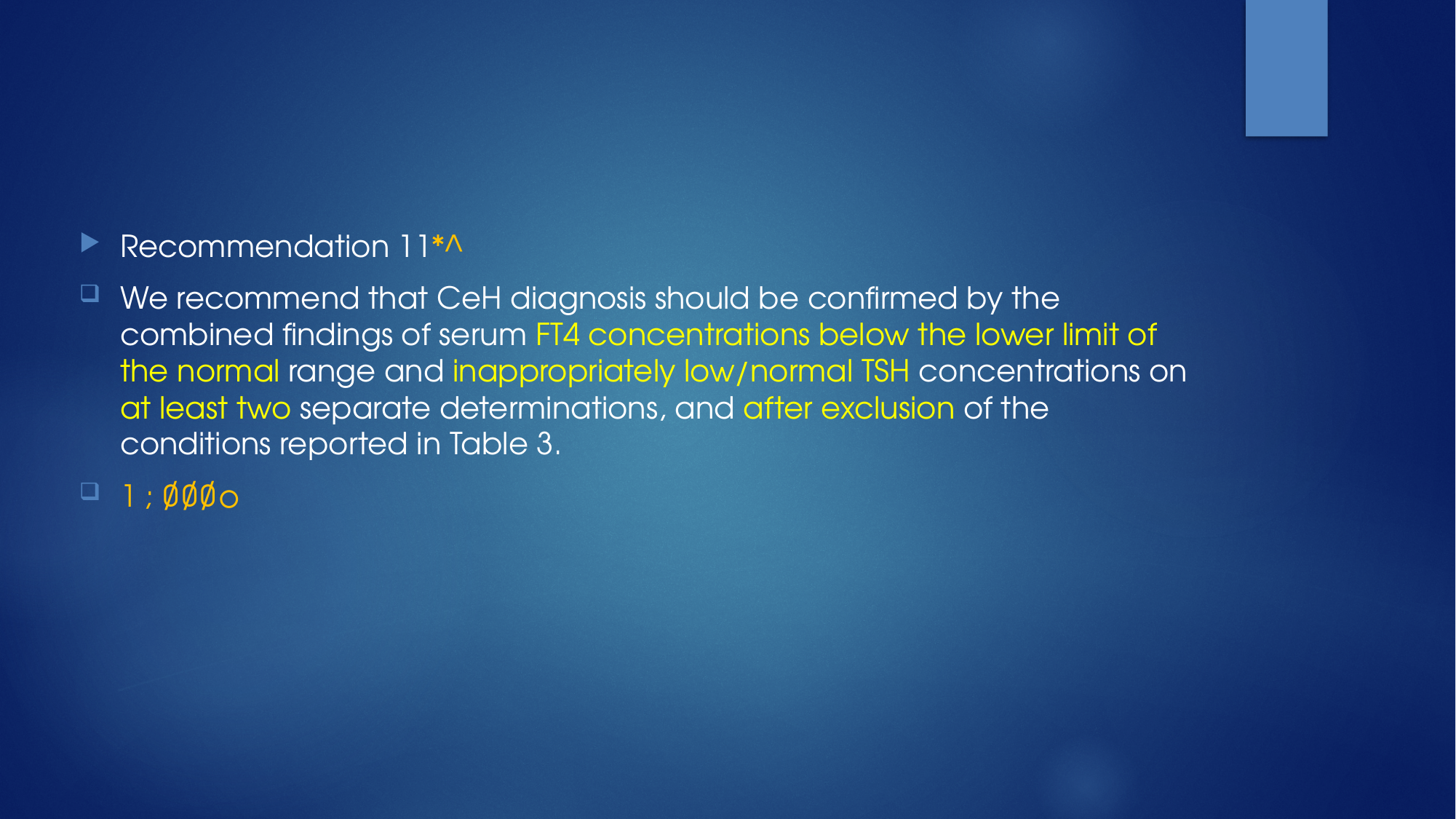

Recommendation 11*^
We recommend that CeH diagnosis should be confirmed by the combined findings of serum FT4 concentrations below the lower limit of the normal range and inappropriately low/normal TSH concentrations on at least two separate determinations, and after exclusion of the conditions reported in Table 3.
1 ; ∅∅∅○